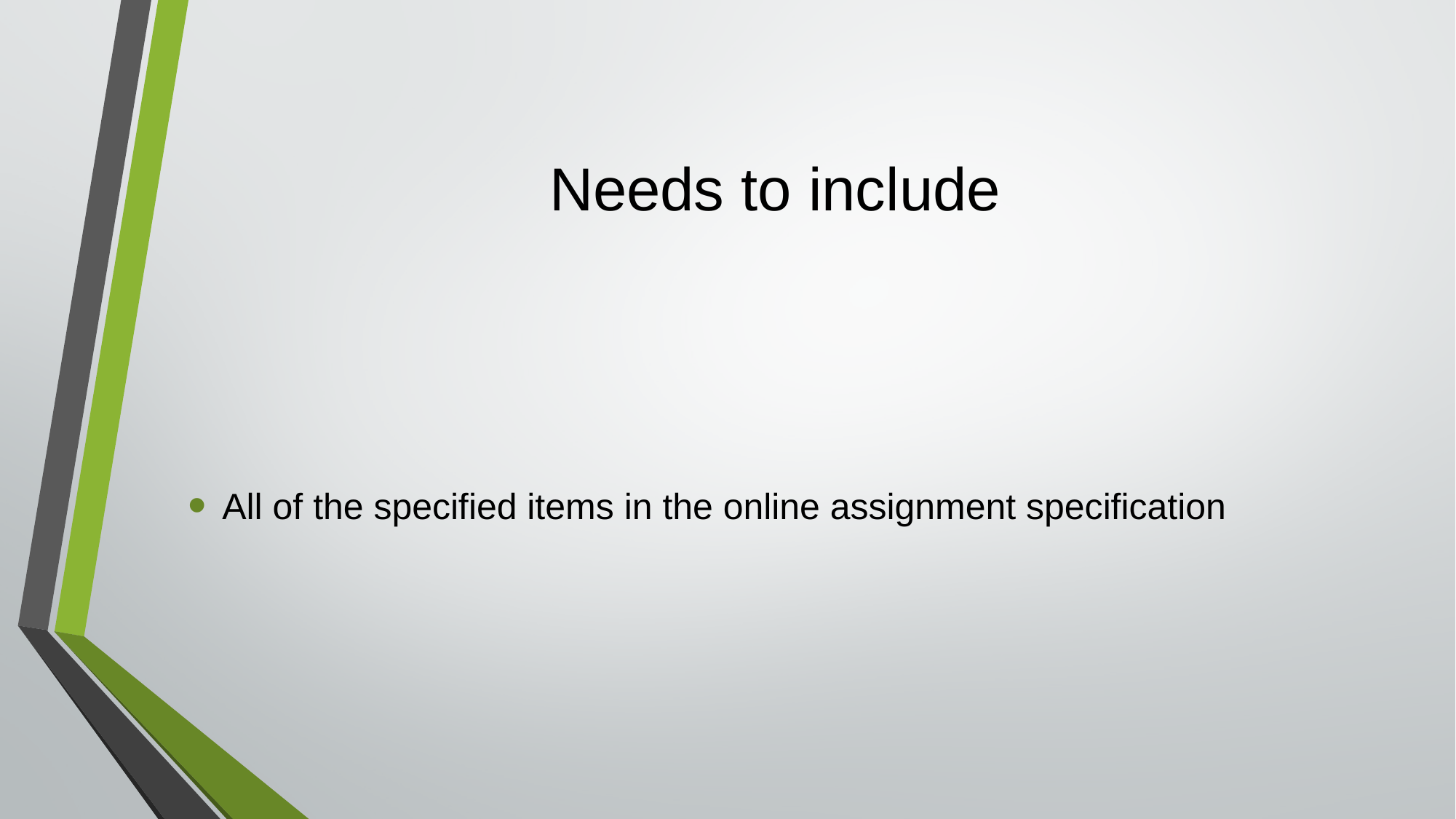

# Needs to include
All of the specified items in the online assignment specification